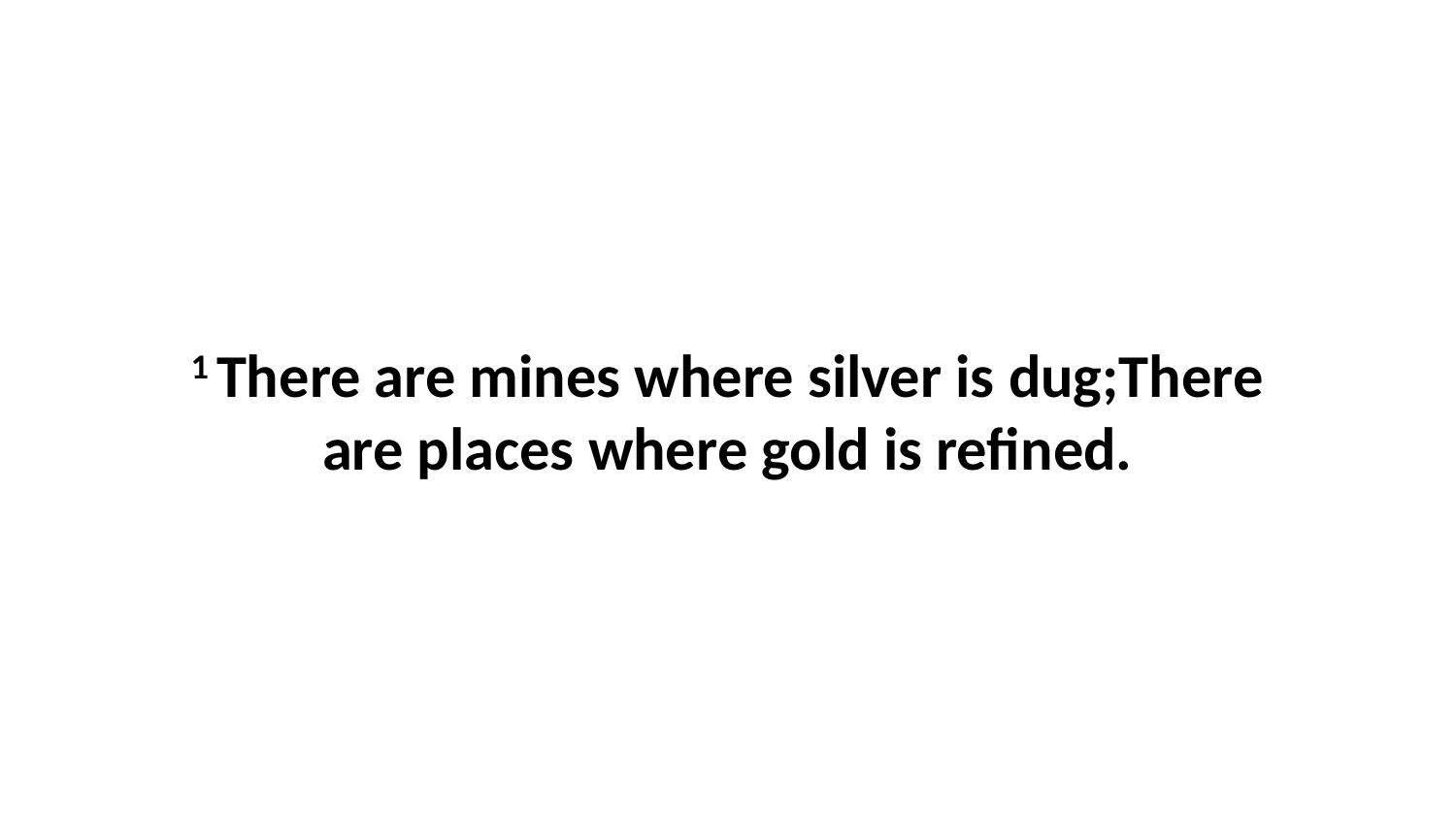

1 There are mines where silver is dug;There are places where gold is refined.